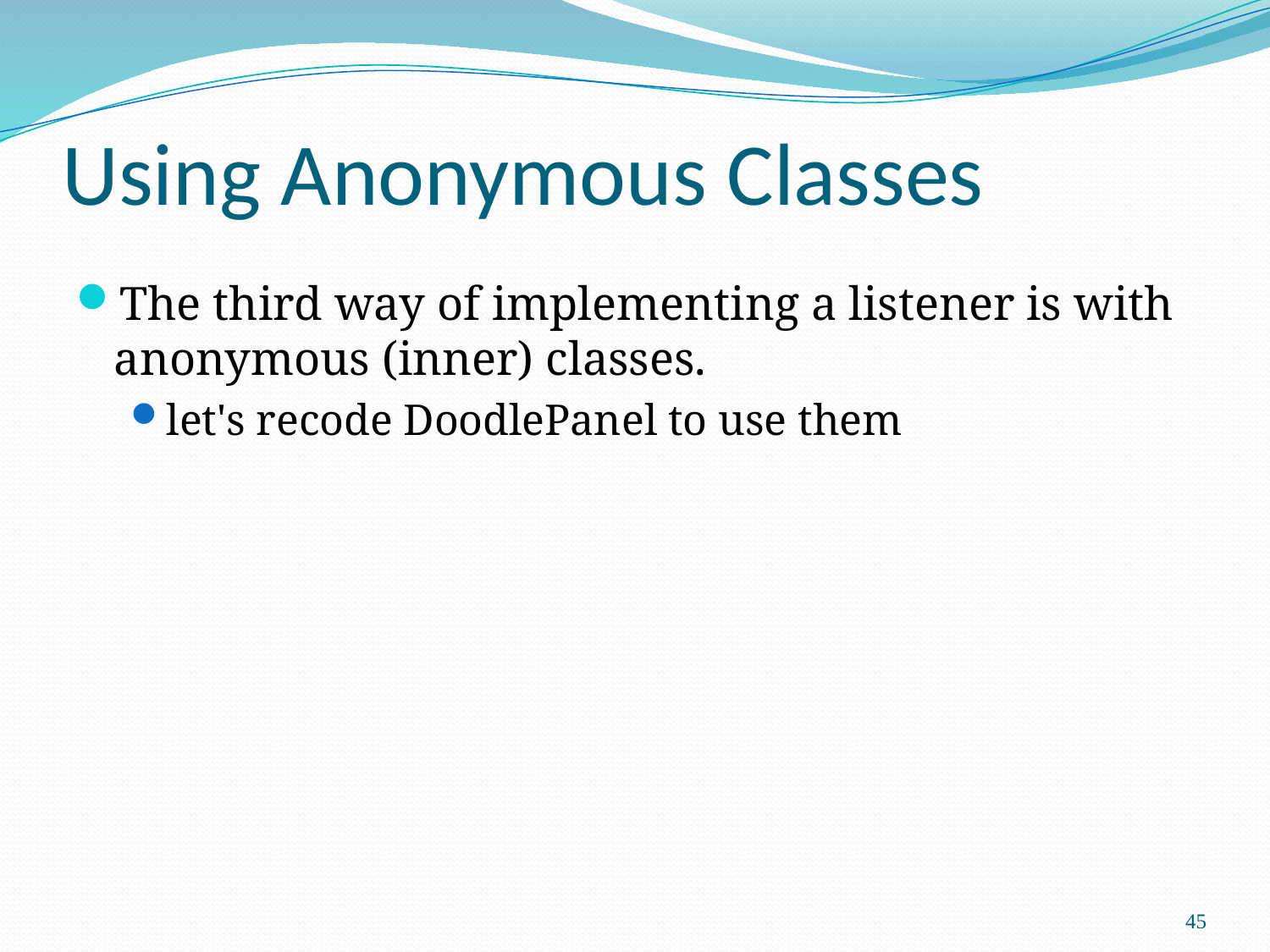

# Using Anonymous Classes
The third way of implementing a listener is with anonymous (inner) classes.
let's recode DoodlePanel to use them
45